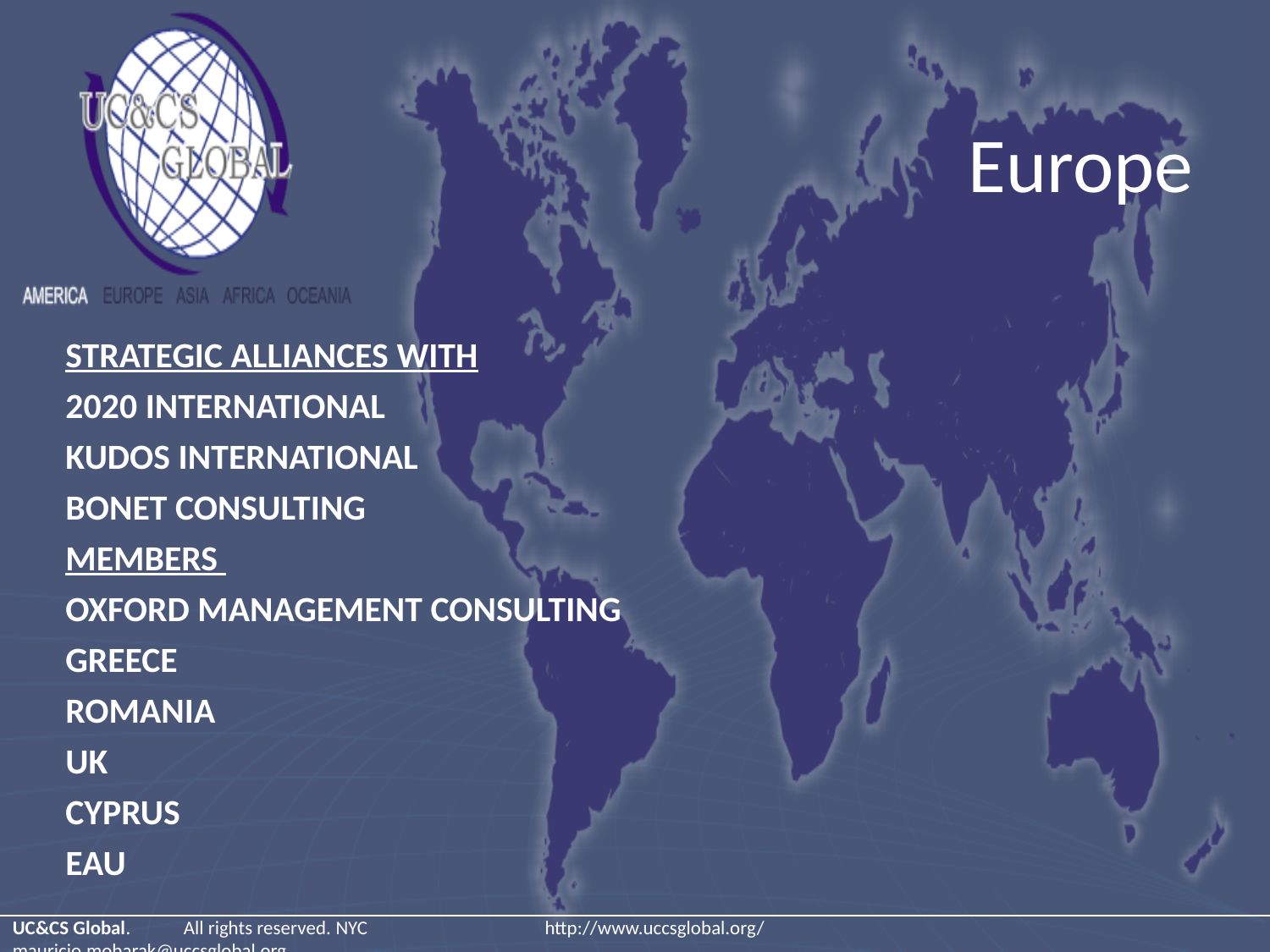

# Europe
STRATEGIC ALLIANCES WITH
2020 INTERNATIONAL
KUDOS INTERNATIONAL
BONET CONSULTING
MEMBERS
OXFORD MANAGEMENT CONSULTING
GREECE
ROMANIA
UK
CYPRUS
EAU